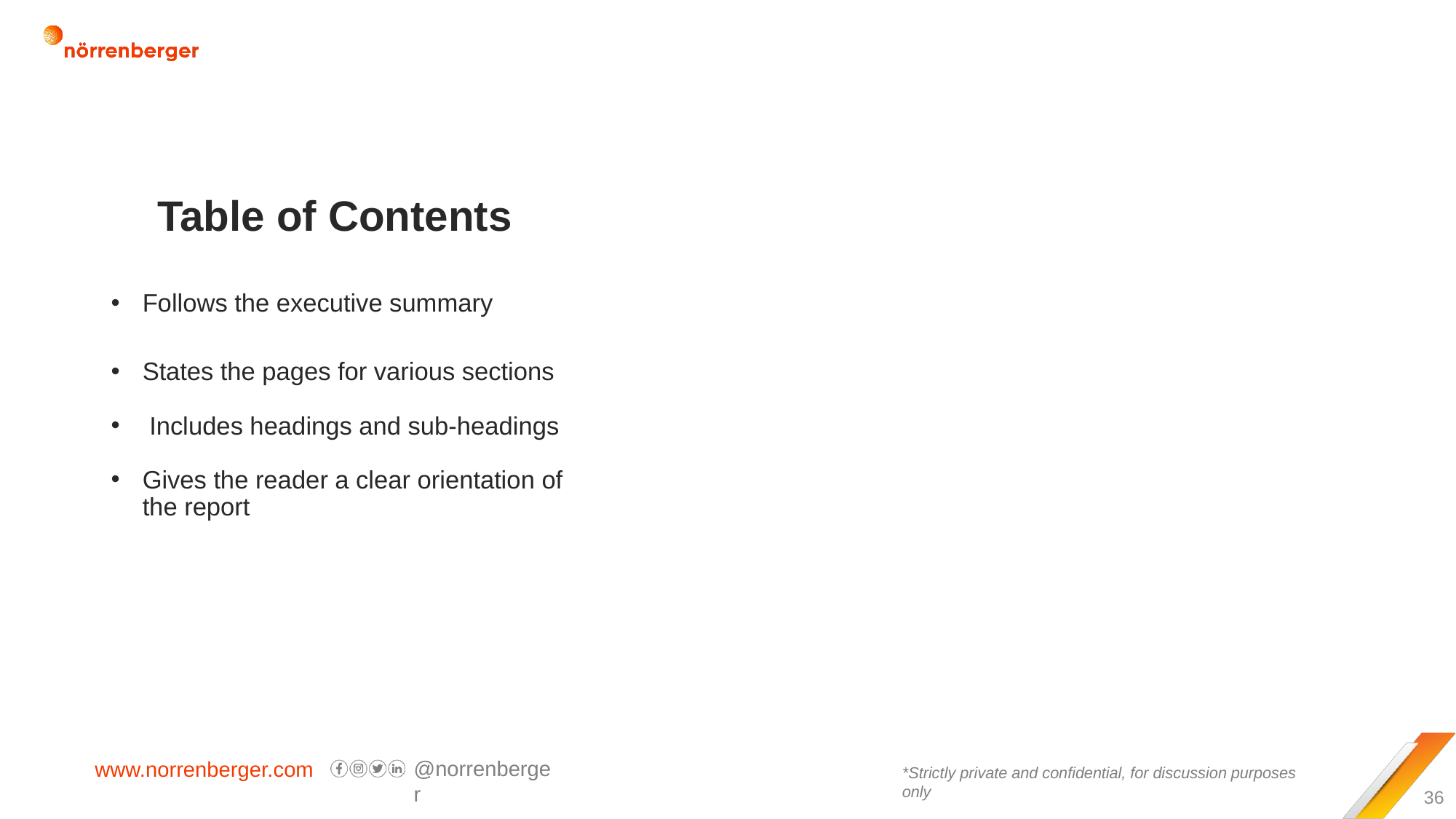

# Table of Contents

Follows the executive summary

States the pages for various sections

 Includes headings and sub-headings

Gives the reader a clear orientation of the report

36